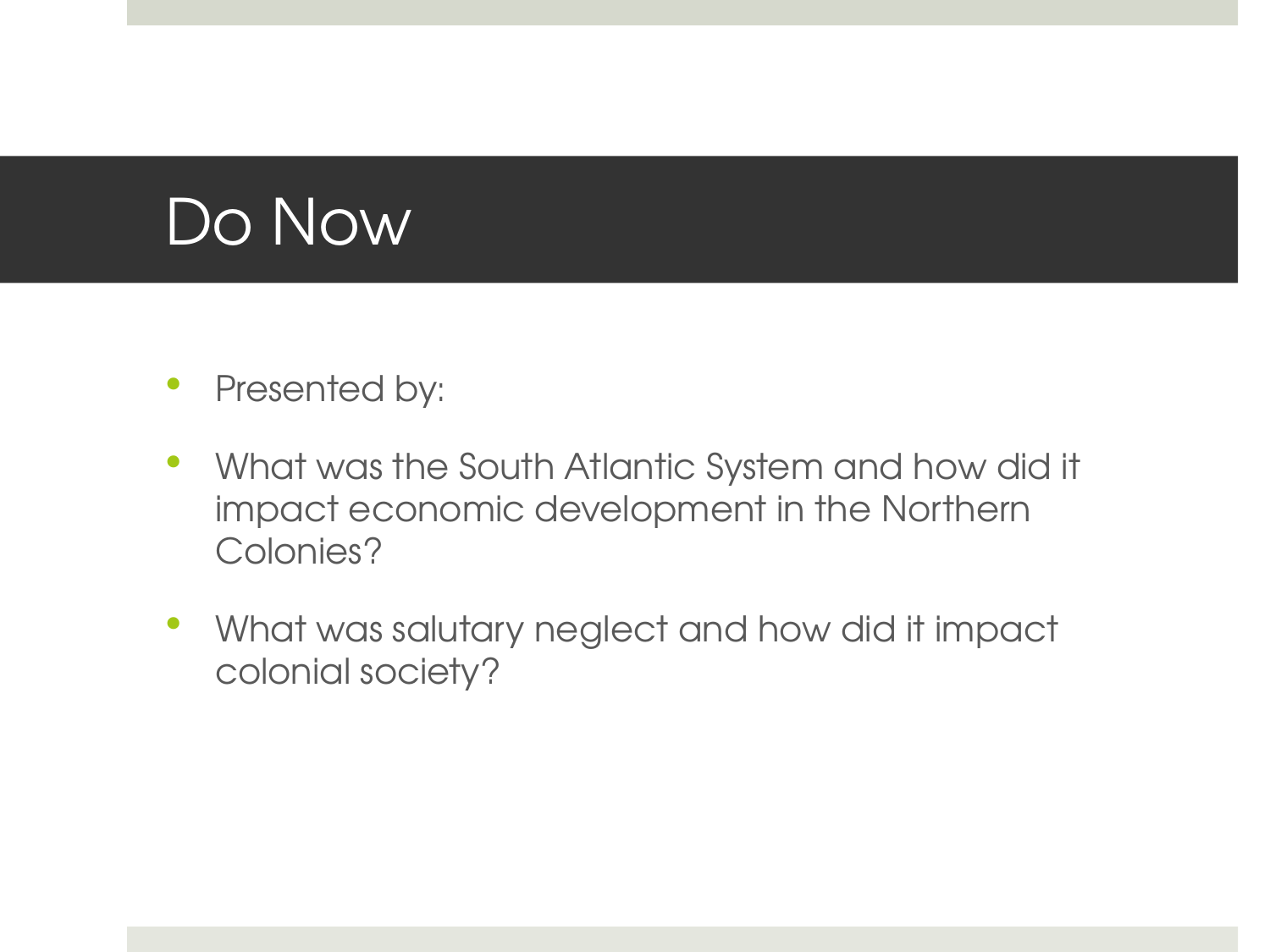

# Do Now
Presented by:
What was the South Atlantic System and how did it impact economic development in the Northern Colonies?
What was salutary neglect and how did it impact colonial society?